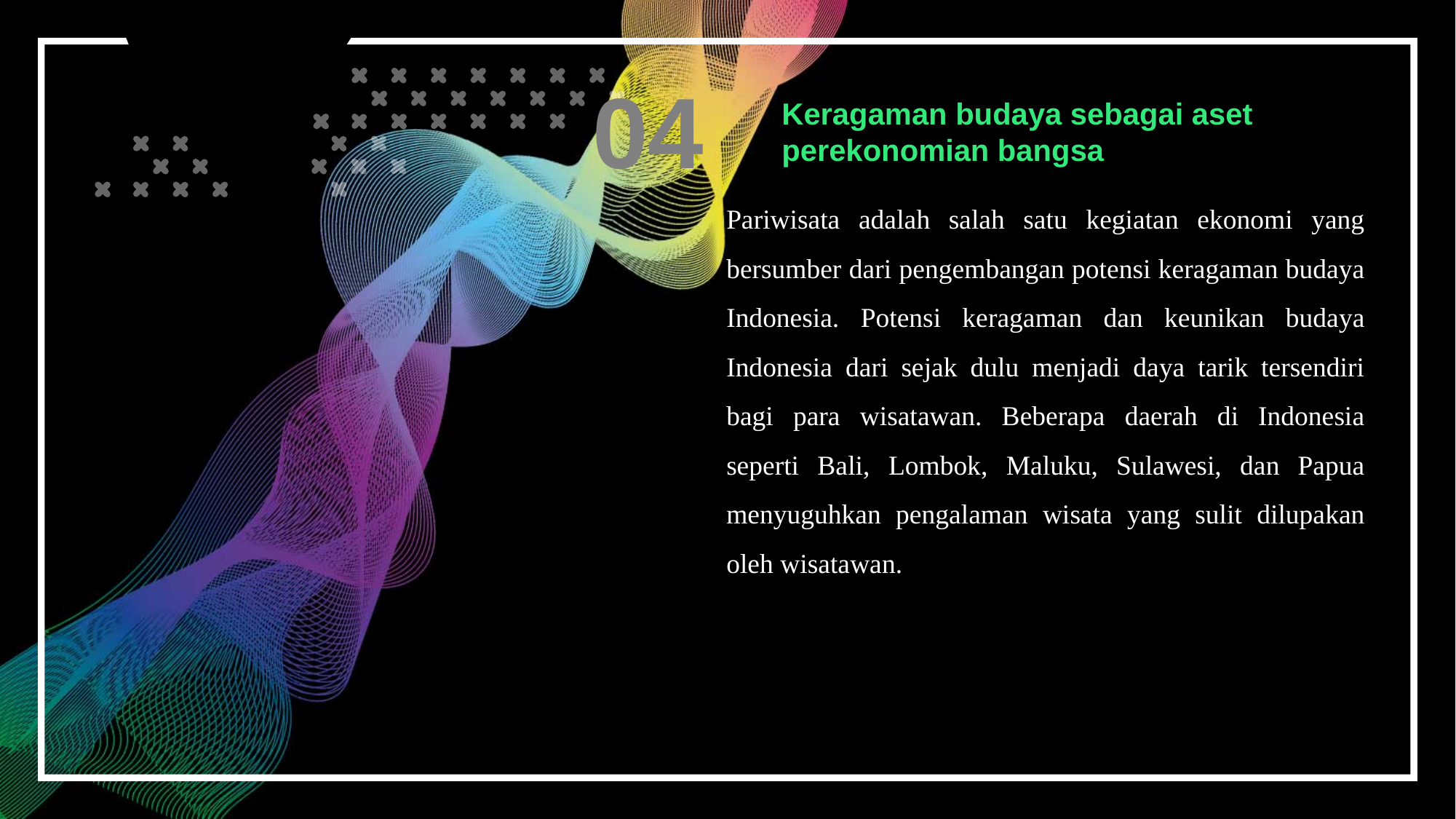

04

Keragaman budaya sebagai aset perekonomian bangsa

Pariwisata adalah salah satu kegiatan ekonomi yang bersumber dari pengembangan potensi keragaman budaya Indonesia. Potensi keragaman dan keunikan budaya Indonesia dari sejak dulu menjadi daya tarik tersendiri bagi para wisatawan. Beberapa daerah di Indonesia seperti Bali, Lombok, Maluku, Sulawesi, dan Papua menyuguhkan pengalaman wisata yang sulit dilupakan oleh wisatawan.